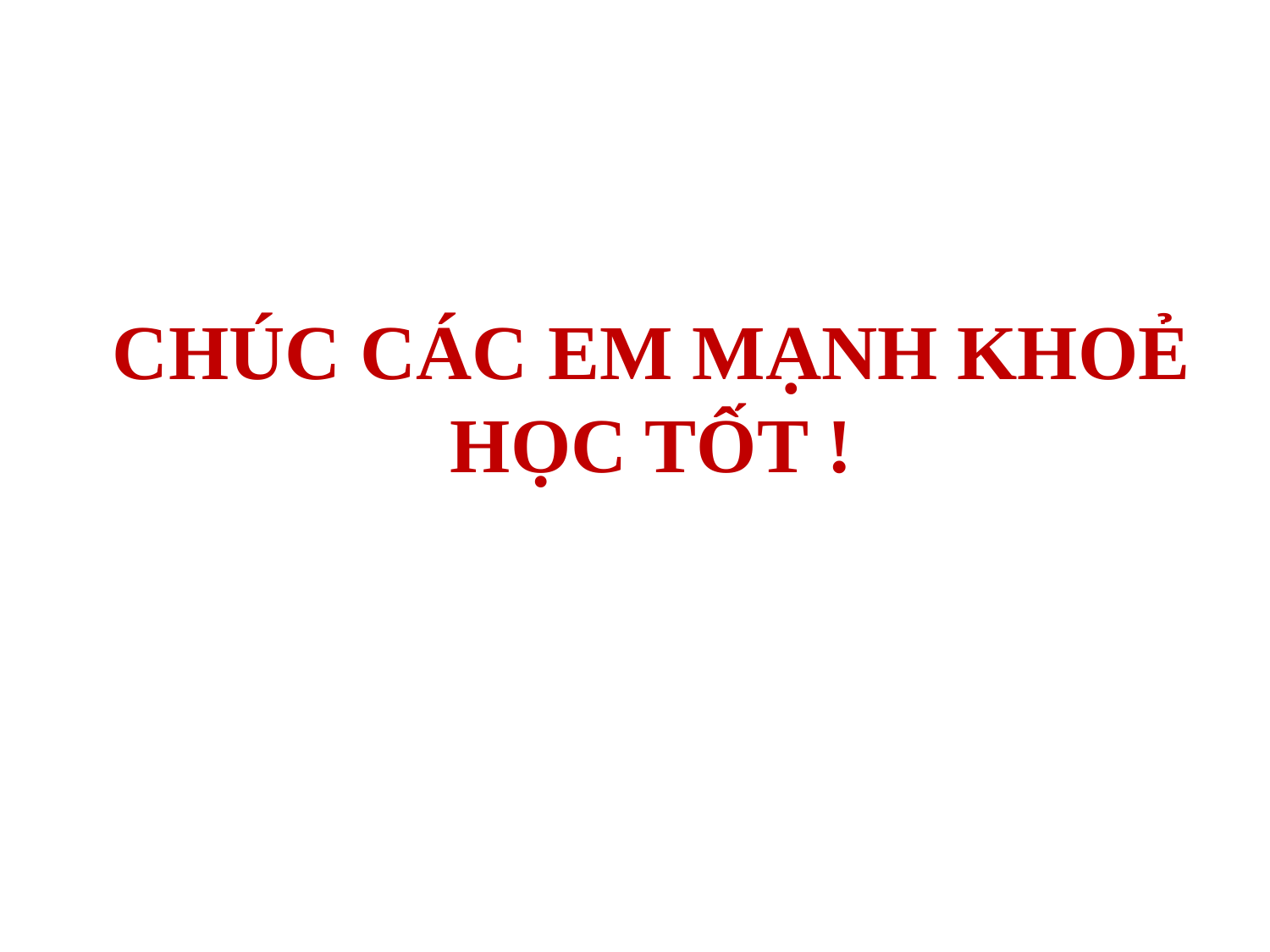

CHÚC CÁC EM MẠNH KHOẺ
HỌC TỐT !